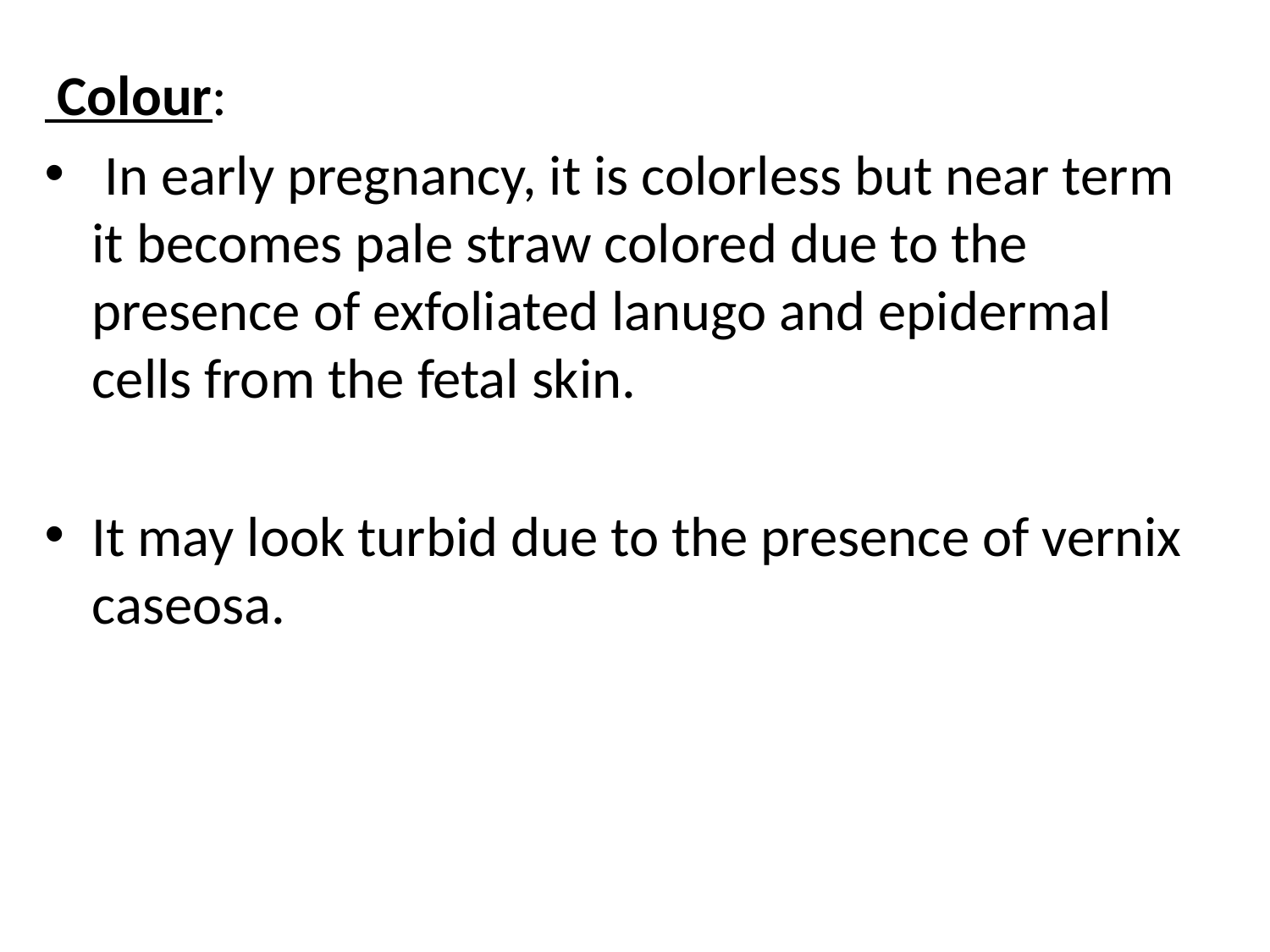

Colour:
 In early pregnancy, it is colorless but near term it becomes pale straw colored due to the presence of exfoliated lanugo and epidermal cells from the fetal skin.

It may look turbid due to the presence of vernix caseosa.